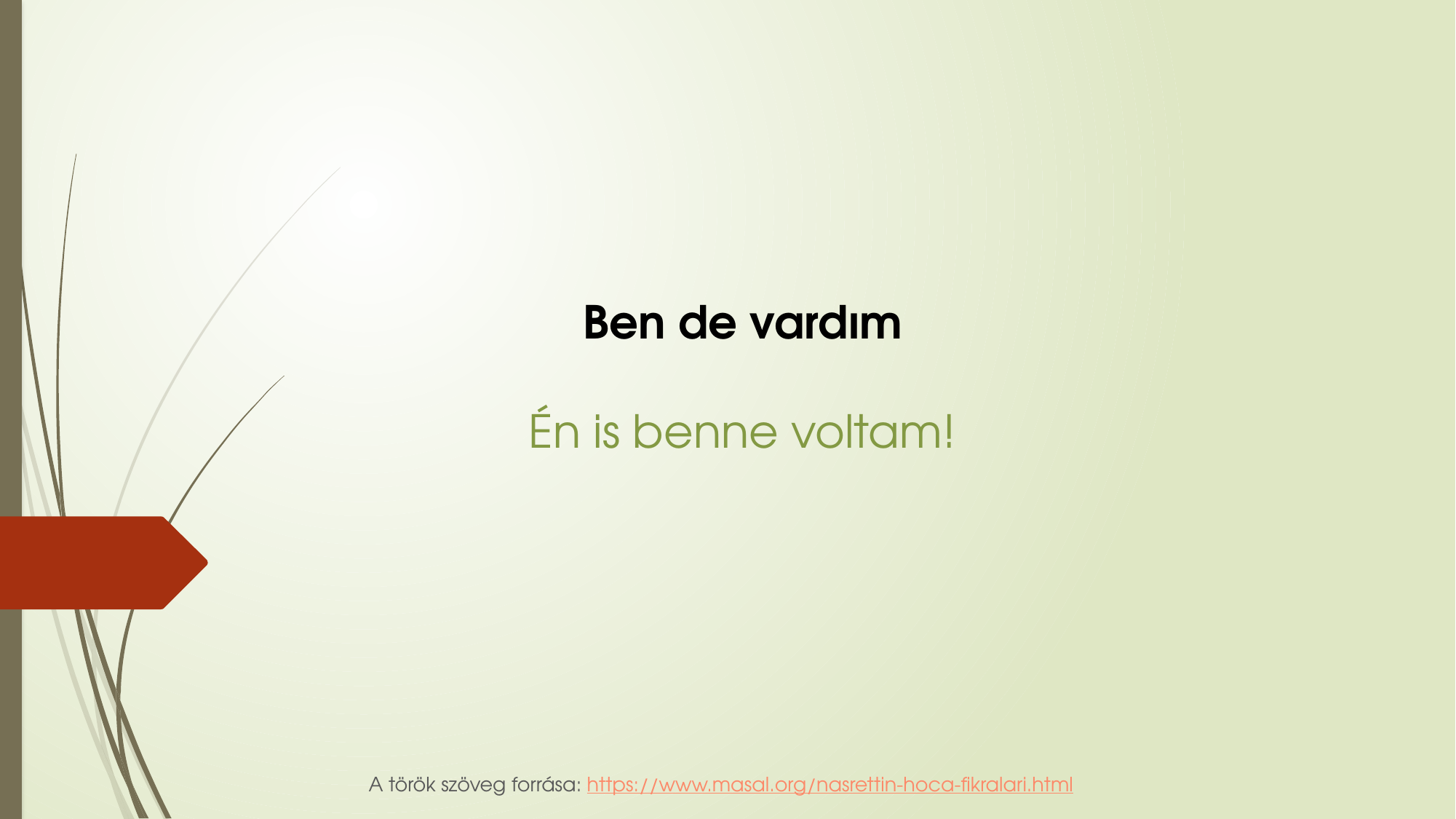

Ben de vardım

Én is benne voltam!
A török szöveg forrása: https://www.masal.org/nasrettin-hoca-fikralari.html